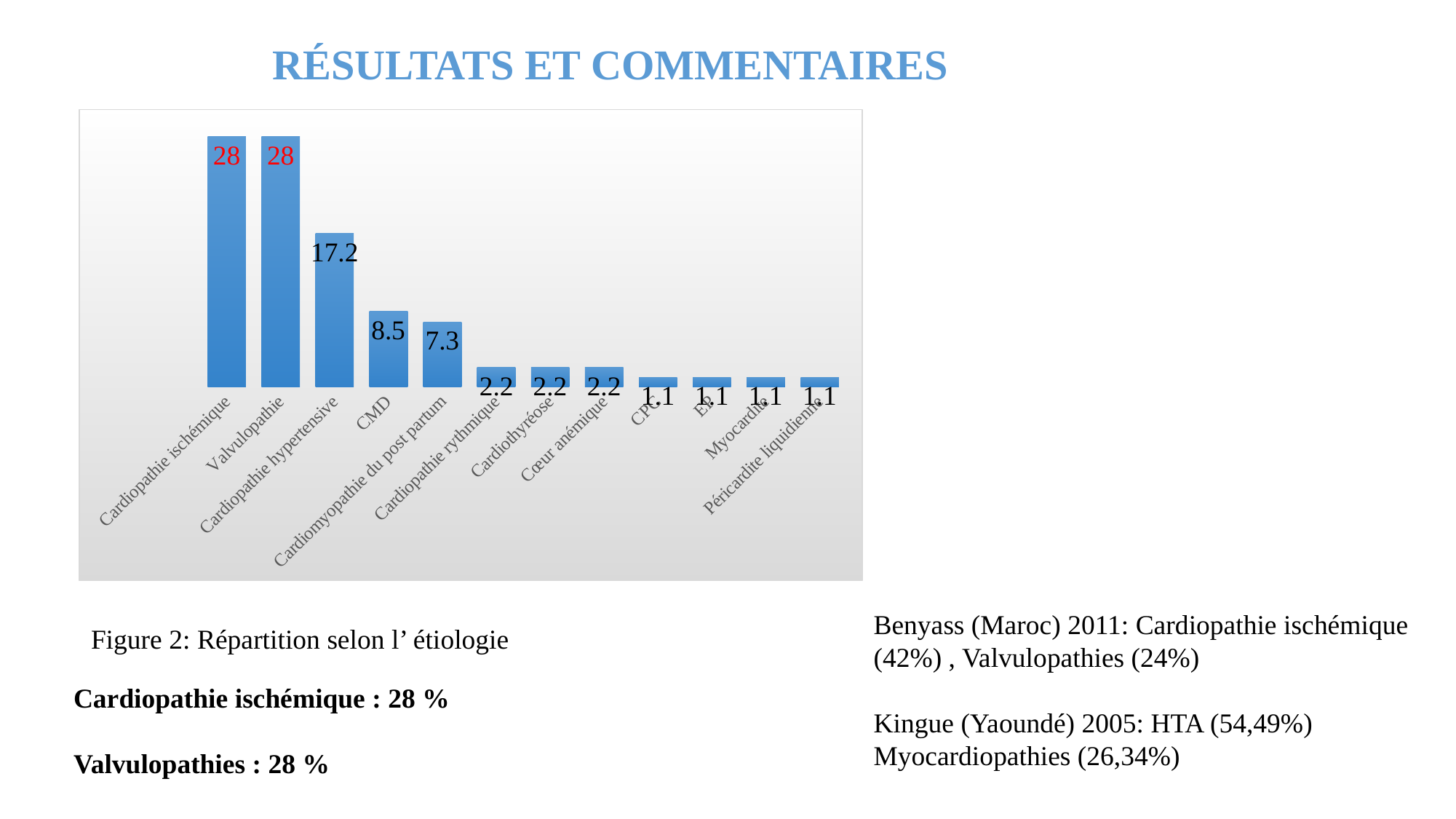

RÉSULTATS ET COMMENTAIRES

### Chart

| Category |         % |
|---|---|
| Cardiopathie ischémique | 28.0 |
| Valvulopathie | 28.0 |
| Cardiopathie hypertensive | 17.2 |
| CMD | 8.5 |
| Cardiomyopathie du post partum | 7.3 |
| Cardiopathie rythmique | 2.2 |
| Cardiothyréose | 2.2 |
| Cœur anémique | 2.2 |
| CPC | 1.1 |
| EP | 1.1 |
| Myocardite | 1.1 |
| Péricardite liquidienne | 1.1 |
Benyass (Maroc) 2011: Cardiopathie ischémique (42%) , Valvulopathies (24%)

Kingue (Yaoundé) 2005: HTA (54,49%)  Myocardiopathies (26,34%)

Figure 2: Répartition selon l’ étiologie
  Cardiopathie ischémique : 28 %

  Valvulopathies : 28 %